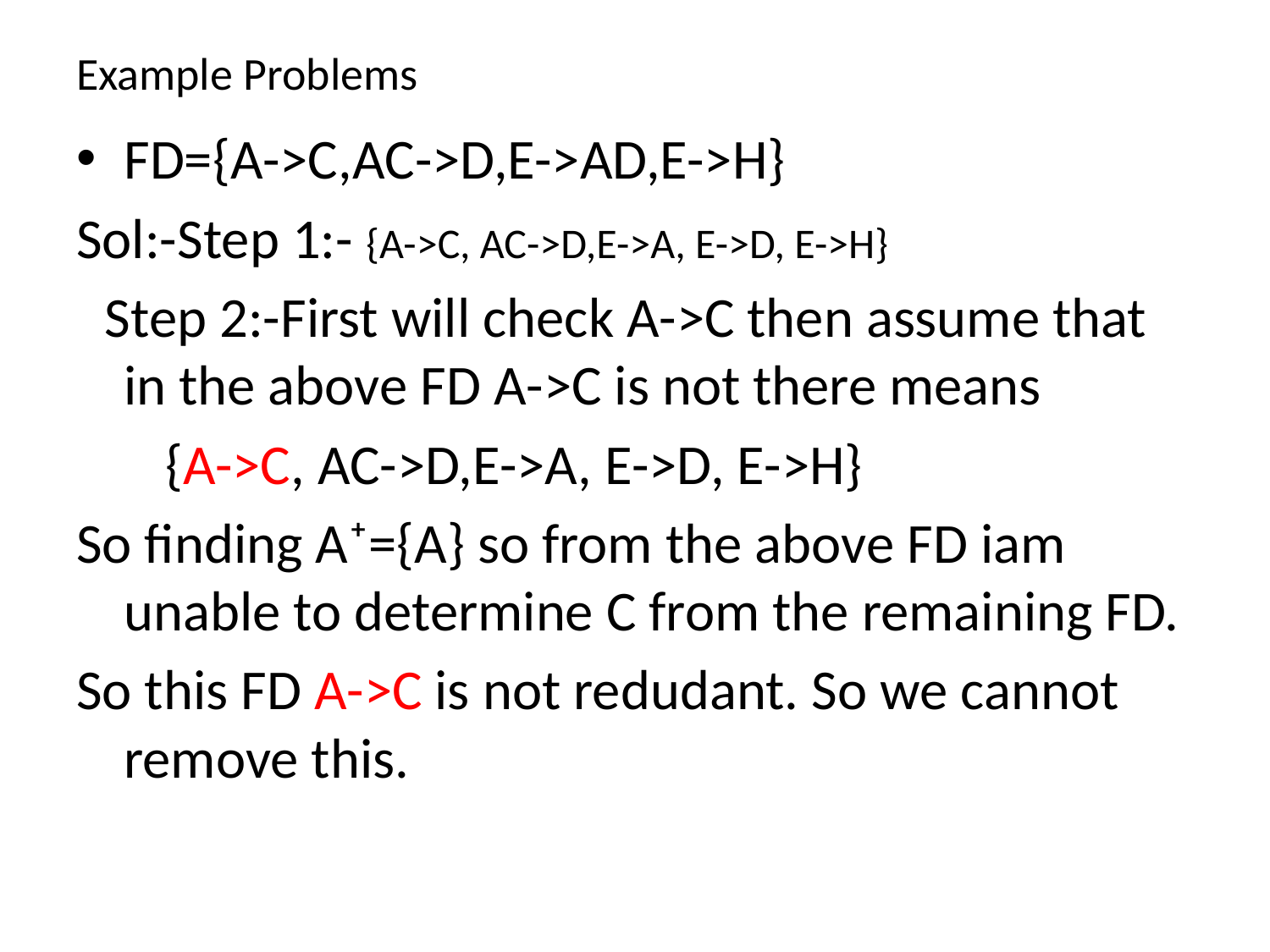

# Example Problems
FD={A->C,AC->D,E->AD,E->H}
Sol:-Step 1:- {A->C, AC->D,E->A, E->D, E->H}
   Step 2:-First will check A->C then assume that in the above FD A->C is not there means
       {A->C, AC->D,E->A, E->D, E->H}
So finding A⁺={A} so from the above FD iam unable to determine C from the remaining FD.
So this FD A->C is not redudant. So we cannot remove this.